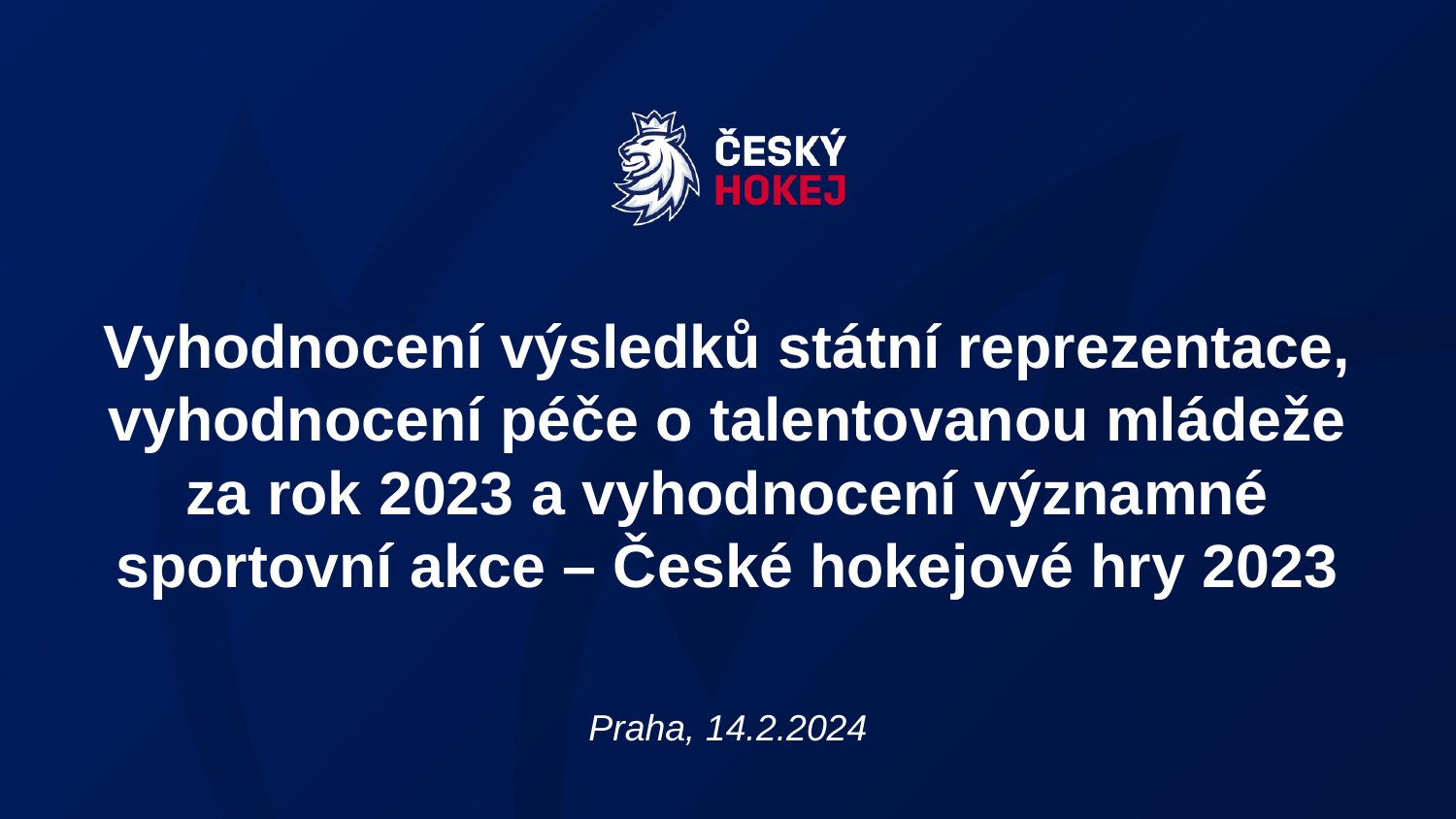

# Vyhodnocení výsledků státní reprezentace, vyhodnocení péče o talentovanou mládeže za rok 2023 a vyhodnocení významné sportovní akce – České hokejové hry 2023
Praha, 14.2.2024